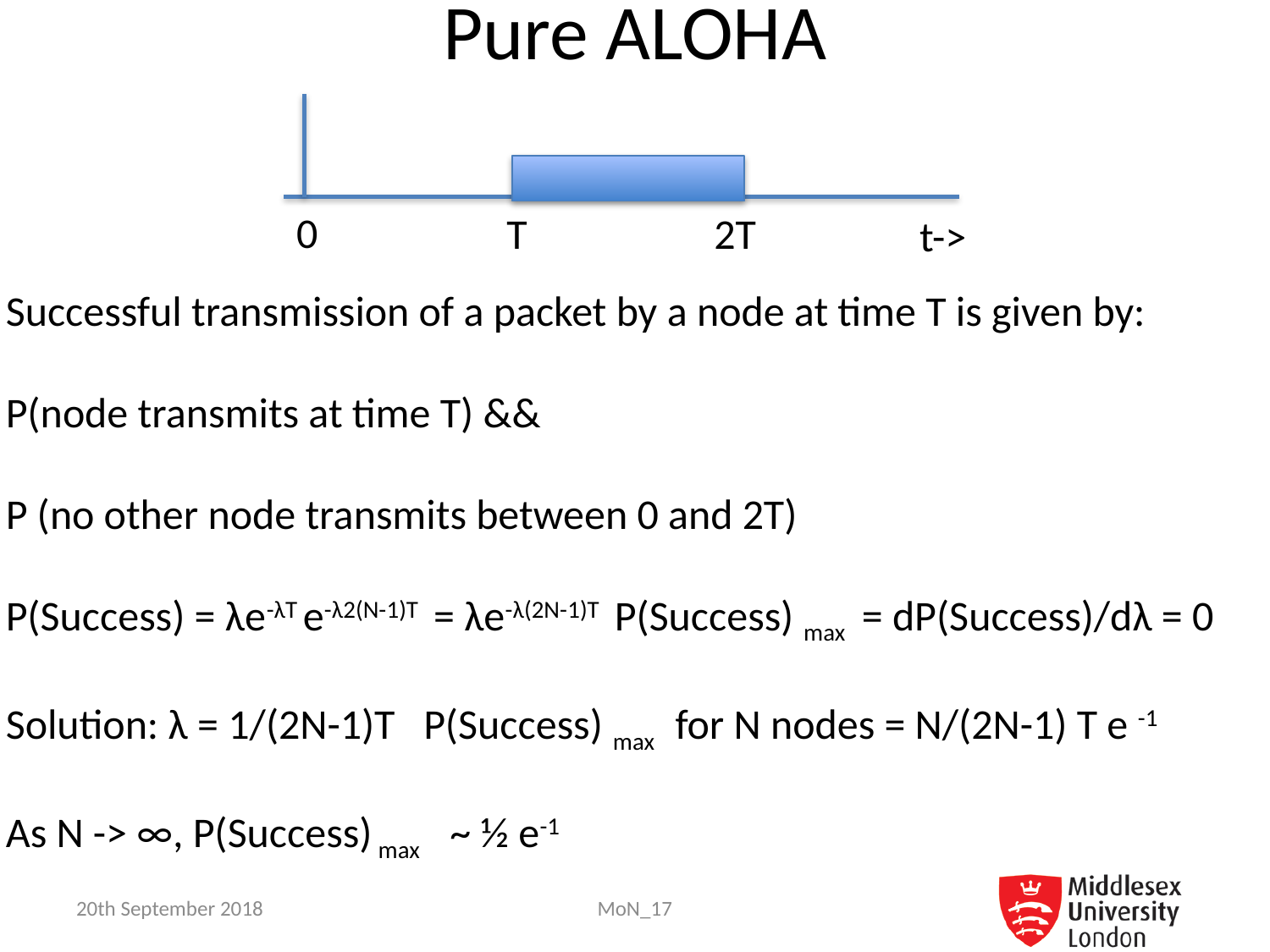

# Pure ALOHA

0
T
2T
t->
Successful transmission of a packet by a node at time T is given by:

P(node transmits at time T) &&

P (no other node transmits between 0 and 2T)

P(Success) = λe-λT e-λ2(N-1)T  = λe-λ(2N-1)T  P(Success) max   = dP(Success)/dλ = 0

Solution: λ = 1/(2N-1)T   P(Success) max   for N nodes = N/(2N-1) T e -1

As N -> ∞, P(Success) max    ~ ½ e-1

20th September 2018
MoN_17